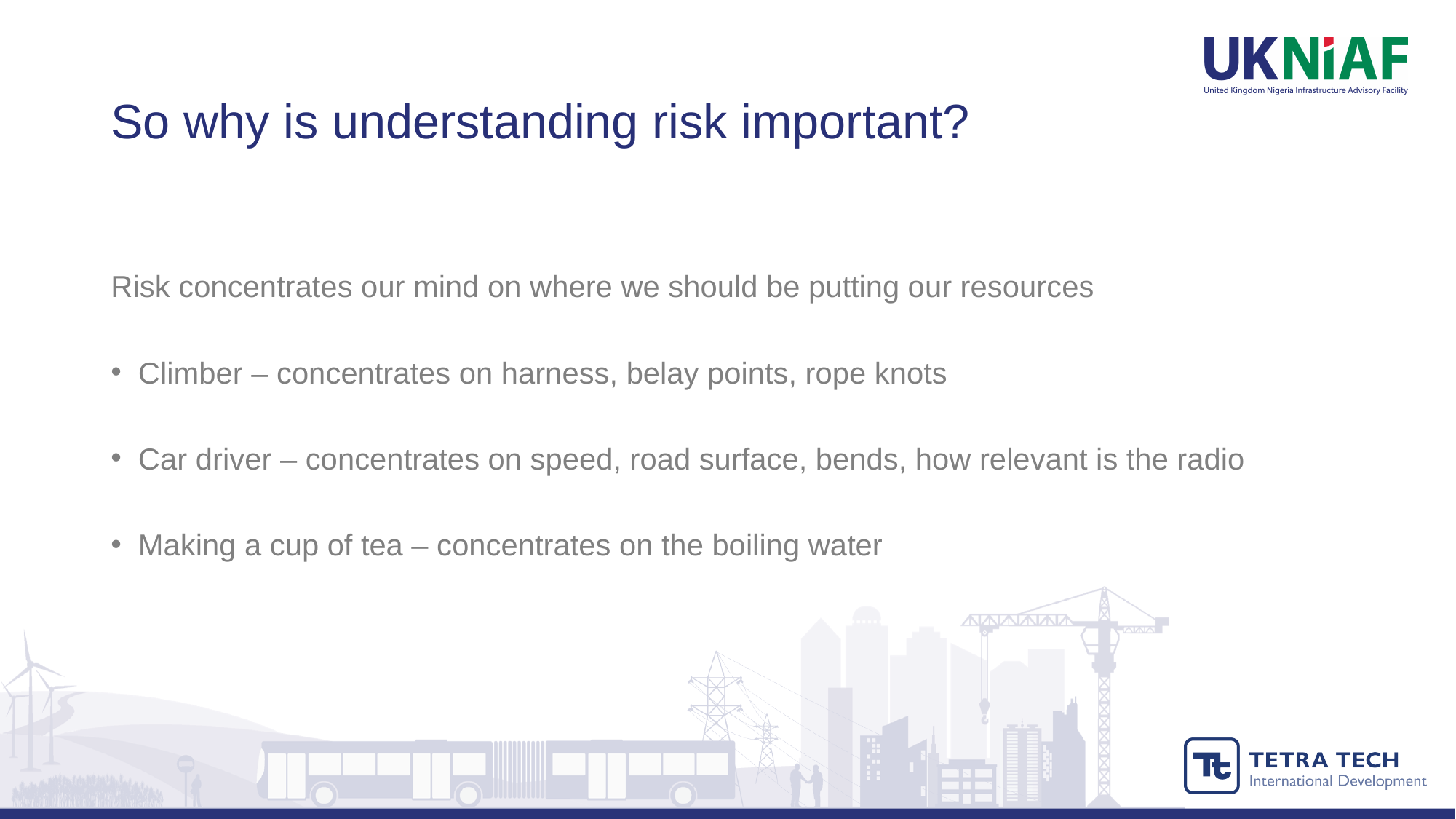

# So why is understanding risk important?
Risk concentrates our mind on where we should be putting our resources
Climber – concentrates on harness, belay points, rope knots
Car driver – concentrates on speed, road surface, bends, how relevant is the radio
Making a cup of tea – concentrates on the boiling water